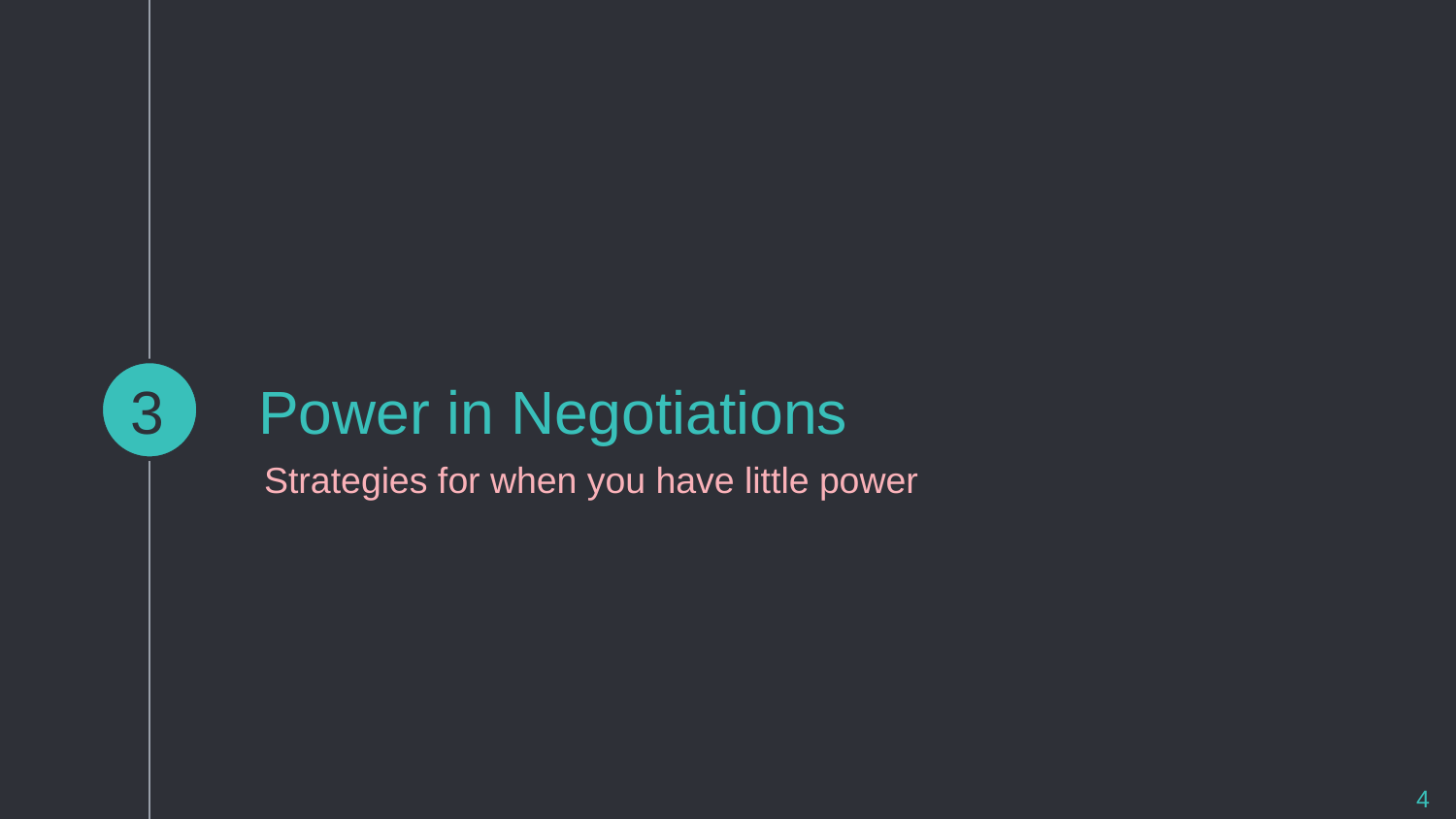

3
# Power in Negotiations
Strategies for when you have little power
4